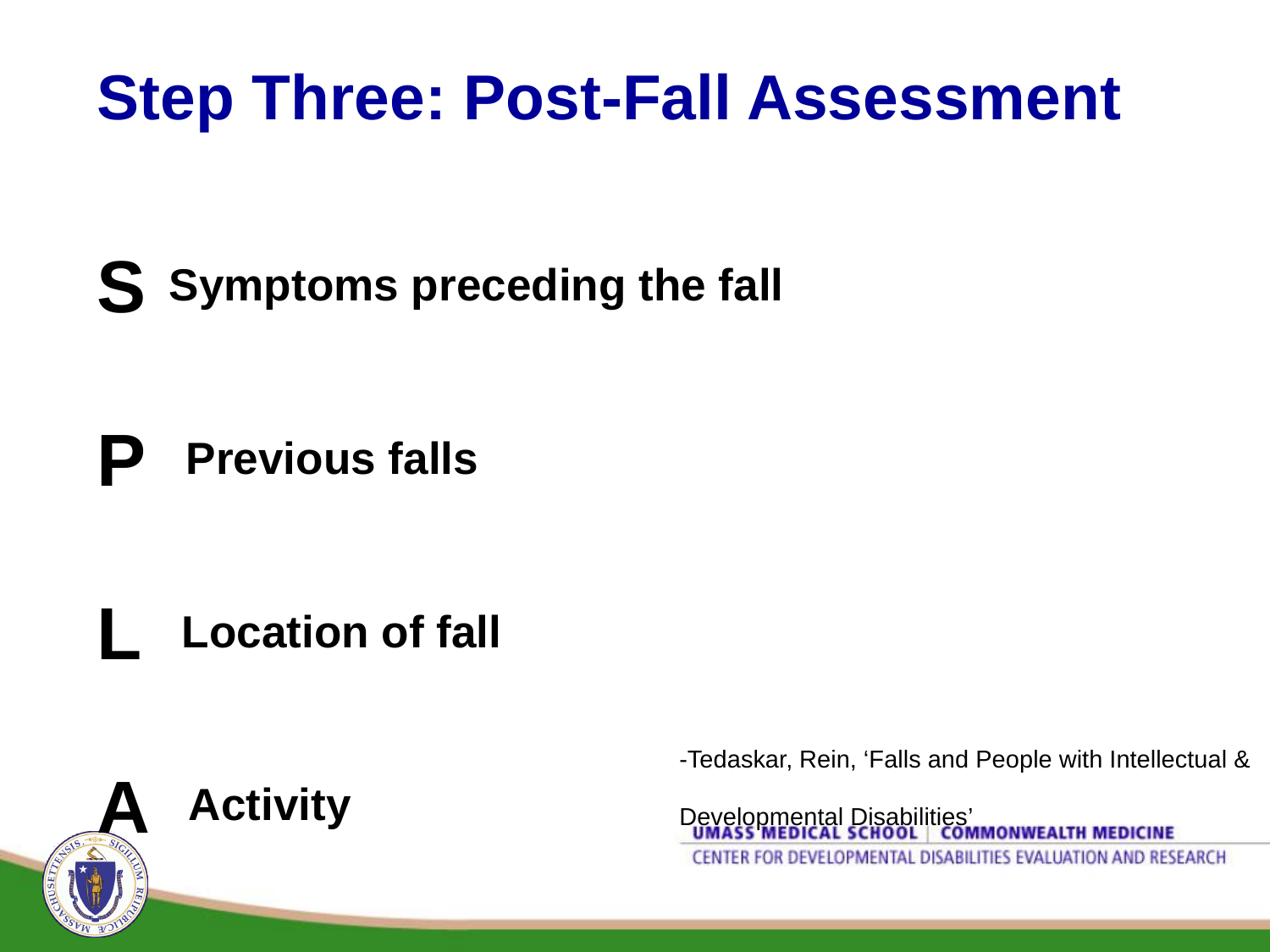

# Step Three: Post-Fall Assessment
S  Symptoms preceding the fall
P  Previous falls
L  Location of fall
A  Activity
T  Time of day
T  Trauma

-Tedaskar, Rein, ‘Falls and People with Intellectual & Developmental Disabilities’